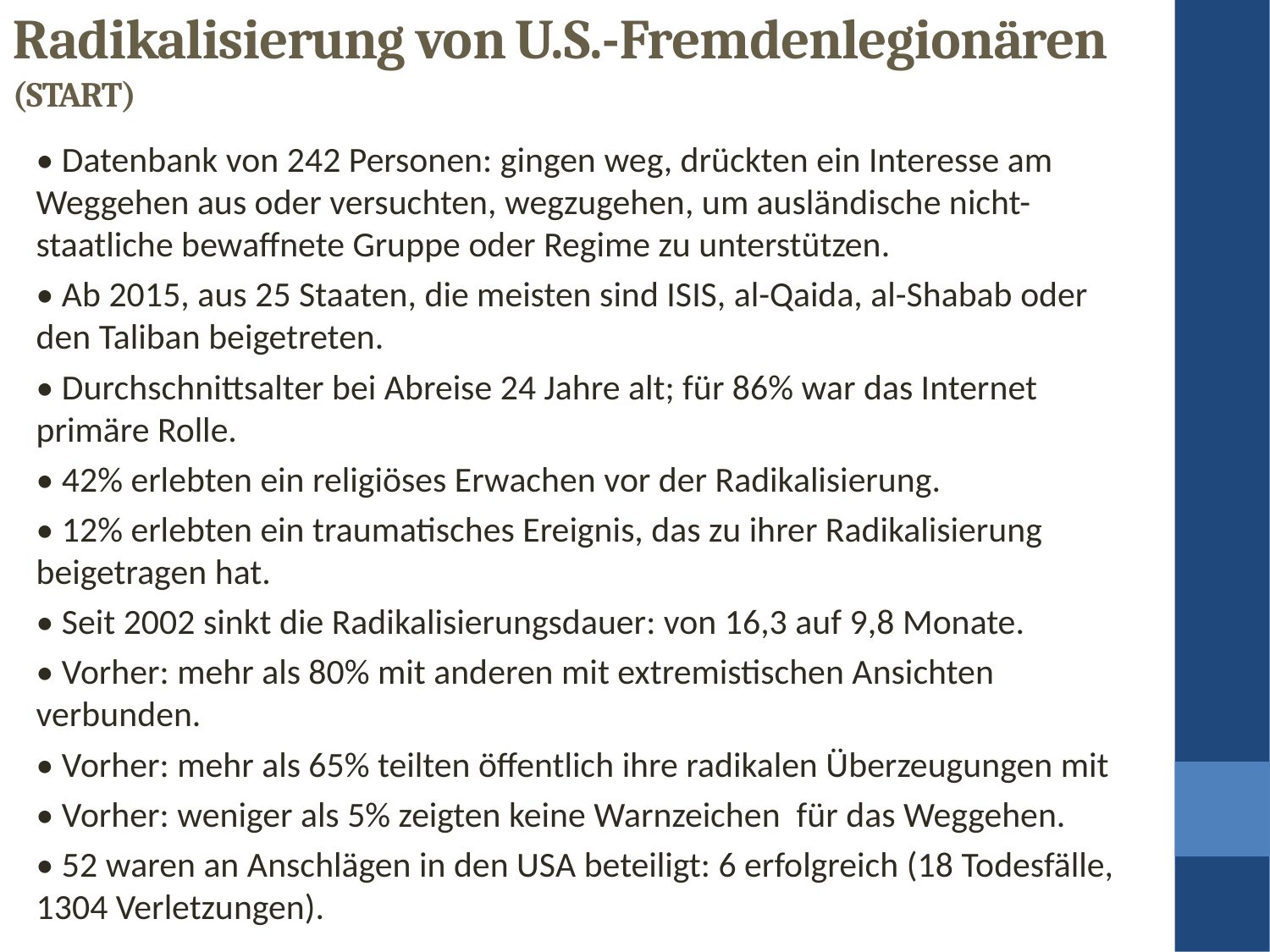

Radikalisierung von U.S.-Fremdenlegionären (START)
• Datenbank von 242 Personen: gingen weg, drückten ein Interesse am Weggehen aus oder versuchten, wegzugehen, um ausländische nicht-staatliche bewaffnete Gruppe oder Regime zu unterstützen.
• Ab 2015, aus 25 Staaten, die meisten sind ISIS, al-Qaida, al-Shabab oder den Taliban beigetreten.
• Durchschnittsalter bei Abreise 24 Jahre alt; für 86% war das Internet primäre Rolle.
• 42% erlebten ein religiöses Erwachen vor der Radikalisierung.
• 12% erlebten ein traumatisches Ereignis, das zu ihrer Radikalisierung beigetragen hat.
• Seit 2002 sinkt die Radikalisierungsdauer: von 16,3 auf 9,8 Monate.
• Vorher: mehr als 80% mit anderen mit extremistischen Ansichten verbunden.
• Vorher: mehr als 65% teilten öffentlich ihre radikalen Überzeugungen mit
• Vorher: weniger als 5% zeigten keine Warnzeichen  für das Weggehen.
• 52 waren an Anschlägen in den USA beteiligt: 6 erfolgreich (18 Todesfälle, 1304 Verletzungen).